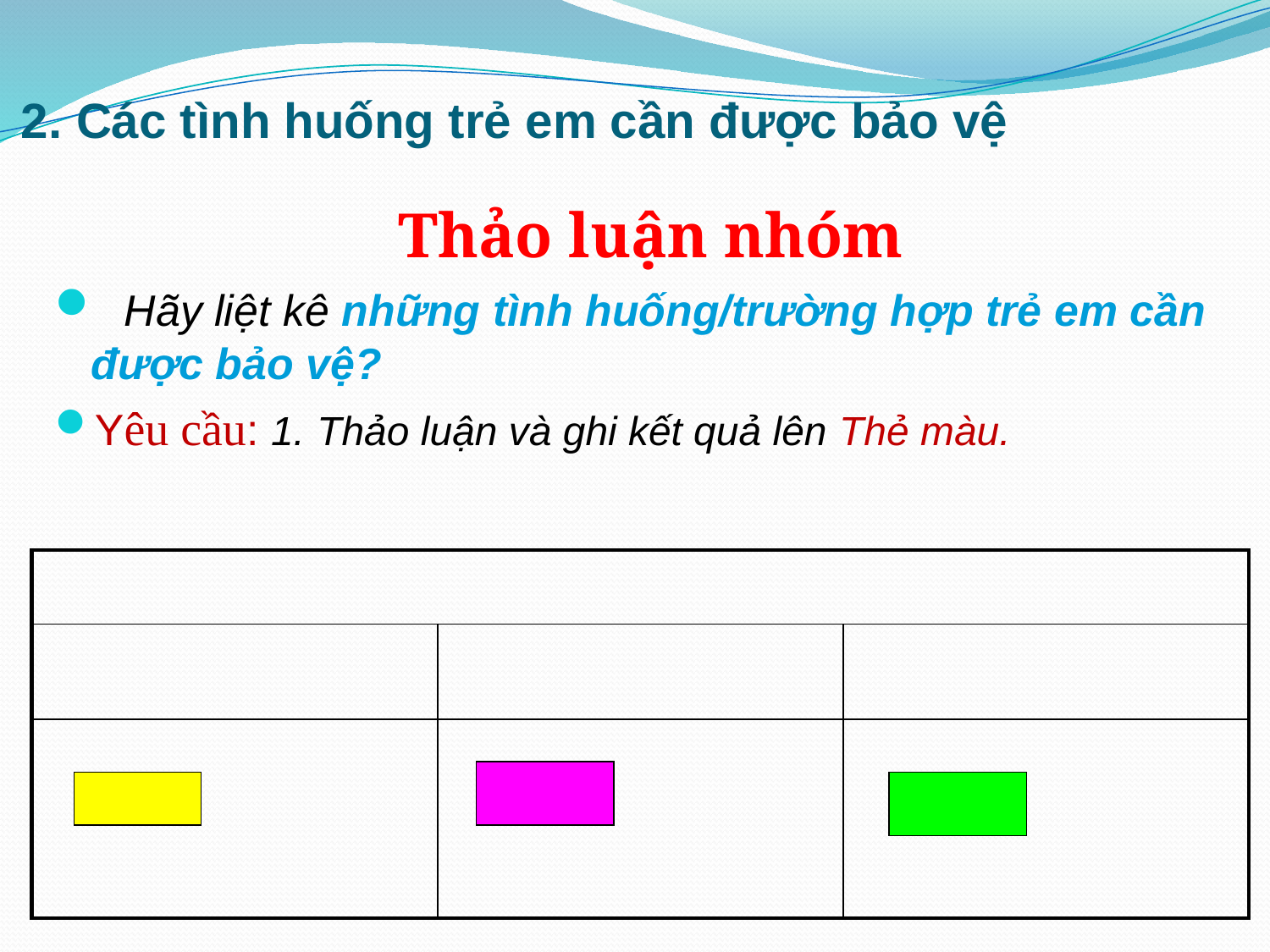

# 2. Các tình huống trẻ em cần được bảo vệ
Thảo luận nhóm
  Hãy liệt kê những tình huống/trường hợp trẻ em cần được bảo vệ?
Yêu cầu: 1. Thảo luận và ghi kết quả lên Thẻ màu.

|  |  |  |
| --- | --- | --- |
|  |  |  |
|  |  |  |